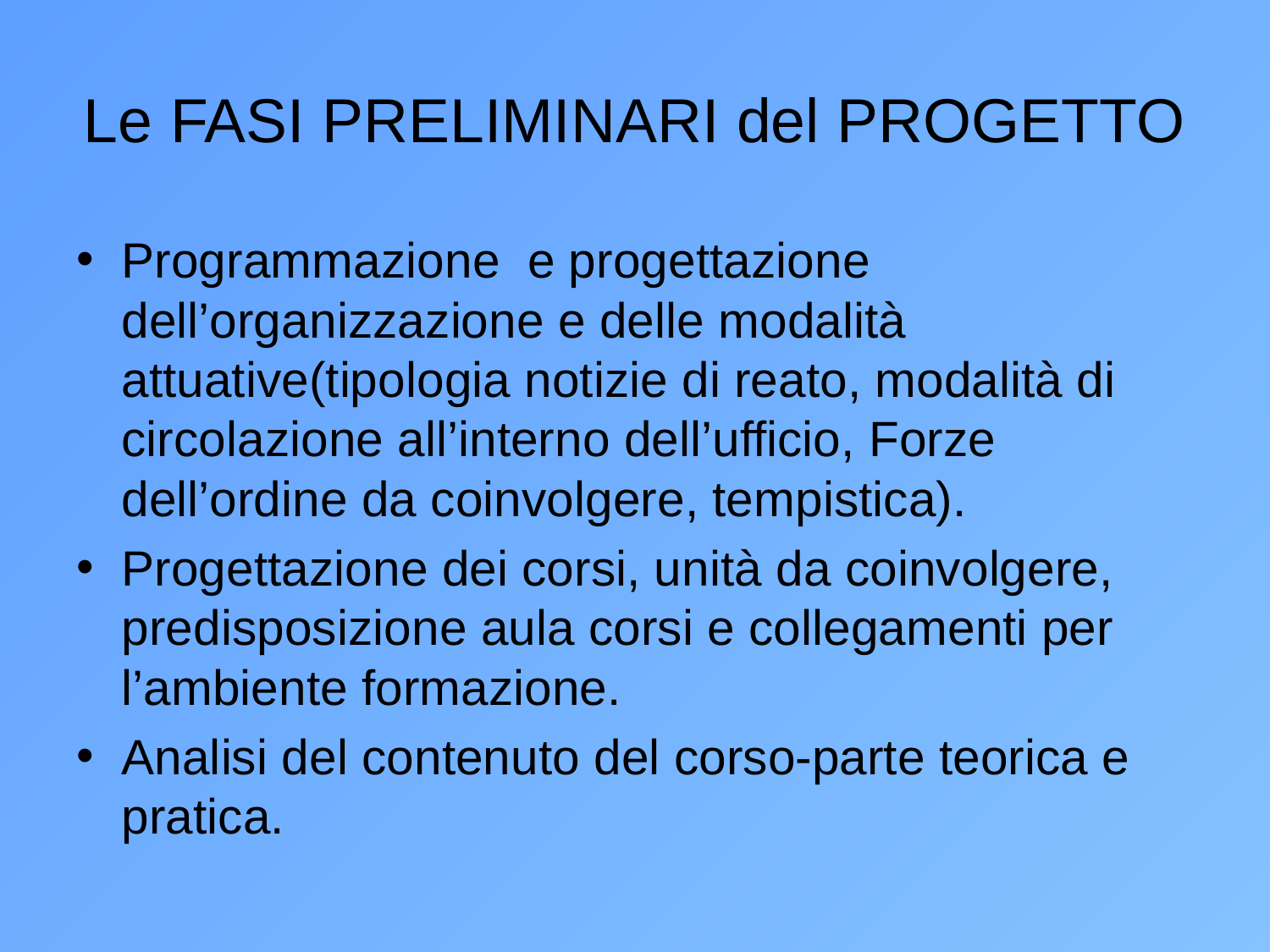

# Le FASI PRELIMINARI del PROGETTO
Programmazione  e progettazione dell’organizzazione e delle modalità attuative(tipologia notizie di reato, modalità di circolazione all’interno dell’ufficio, Forze dell’ordine da coinvolgere, tempistica).
Progettazione dei corsi, unità da coinvolgere, predisposizione aula corsi e collegamenti per l’ambiente formazione.
Analisi del contenuto del corso-parte teorica e pratica.